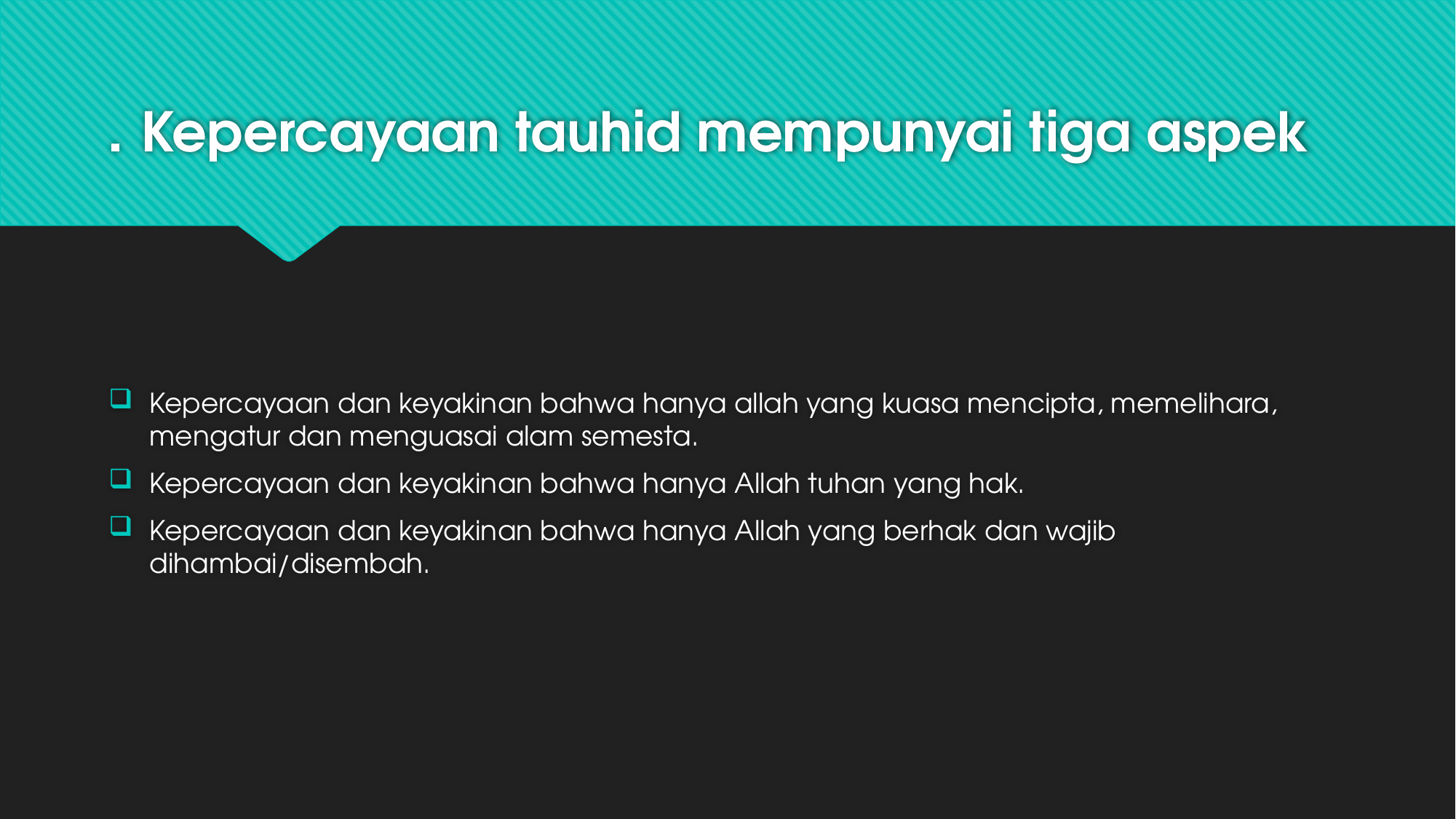

# . Kepercayaan tauhid mempunyai tiga aspek
Kepercayaan dan keyakinan bahwa hanya allah yang kuasa mencipta, memelihara, mengatur dan menguasai alam semesta.
Kepercayaan dan keyakinan bahwa hanya Allah tuhan yang hak.
Kepercayaan dan keyakinan bahwa hanya Allah yang berhak dan wajib dihambai/disembah.